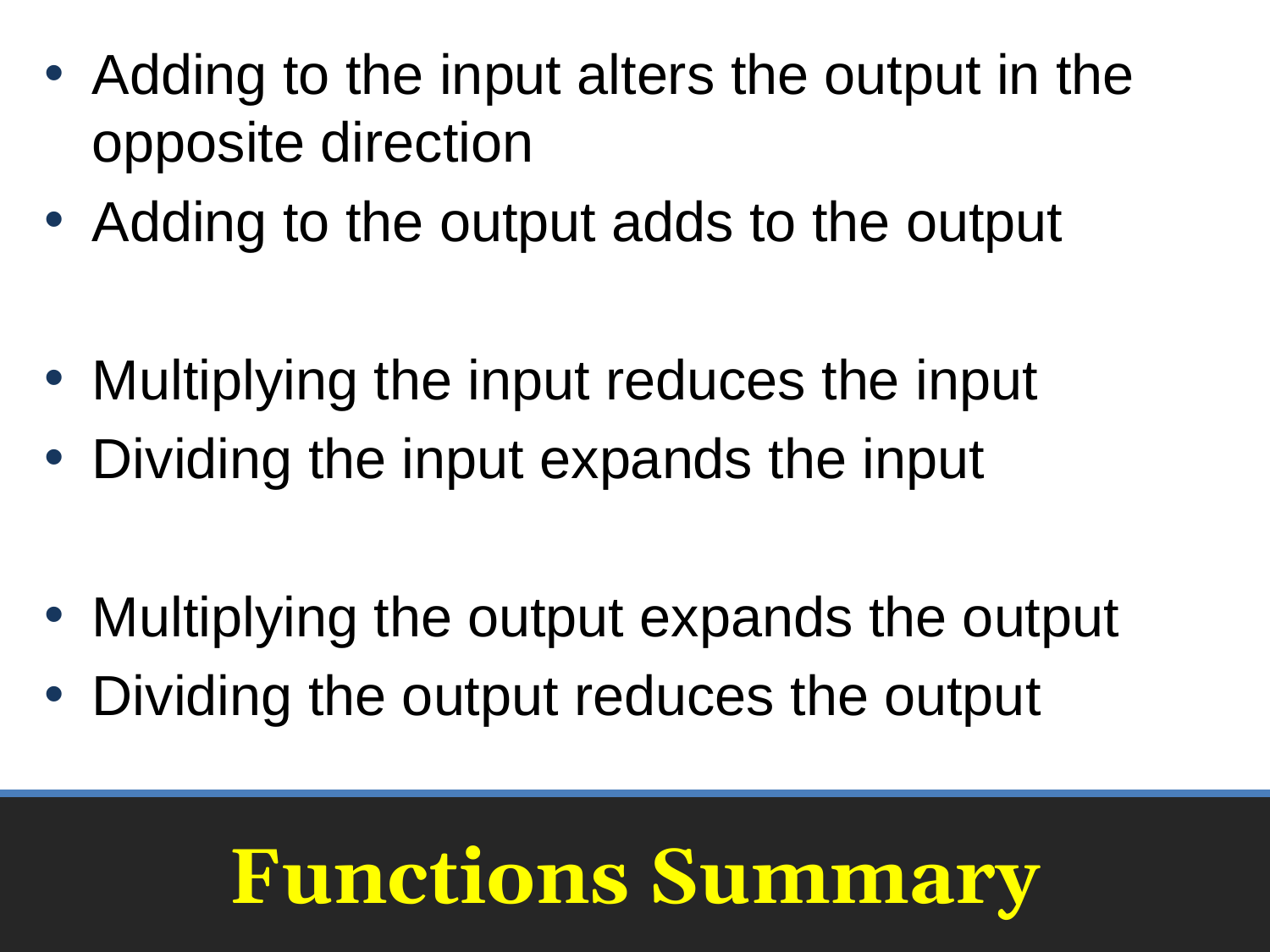

Adding to the input alters the output in the opposite direction
Adding to the output adds to the output

Multiplying the input reduces the input
Dividing the input expands the input

Multiplying the output expands the output
Dividing the output reduces the output
# Functions Summary